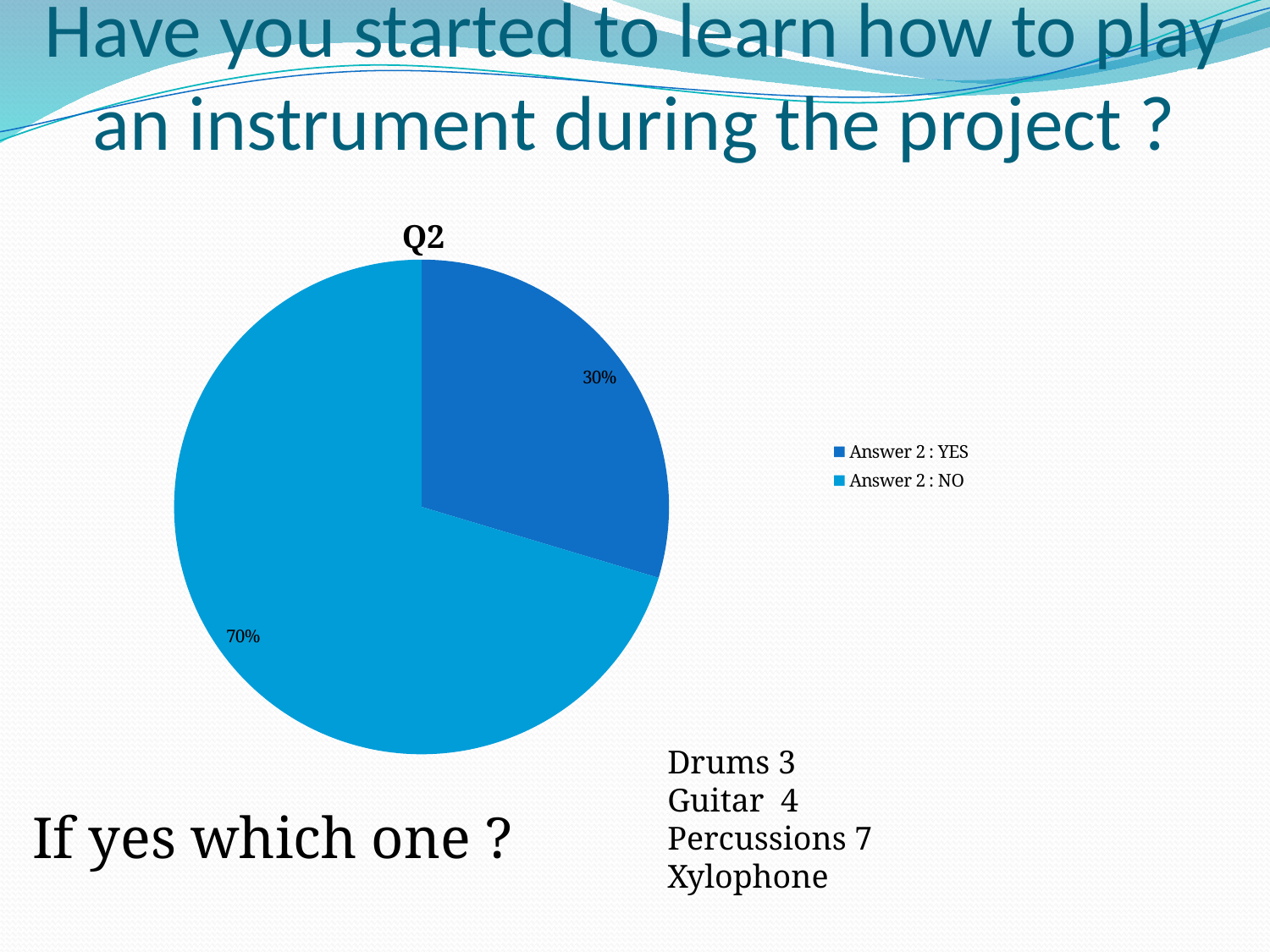

# Have you started to learn how to play an instrument during the project ?

### Chart:

| Category | Q2 |
|---|---|
| Answer 2 : YES | 24.0 |
| Answer 2 : NO | 57.0 |
Drums 3
Guitar  4
Percussions 7
Xylophone
If yes which one ?